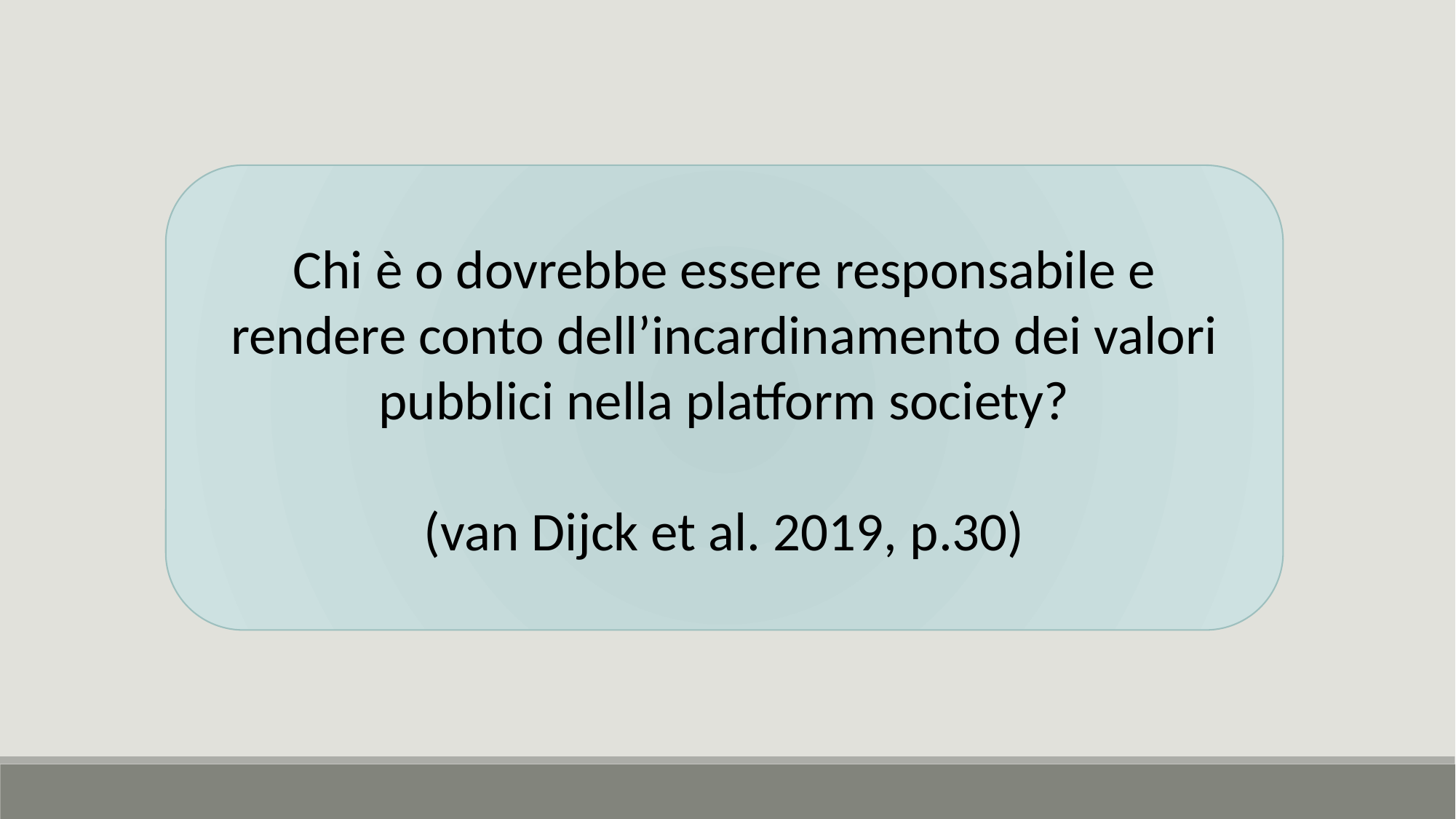

Chi è o dovrebbe essere responsabile e rendere conto dell’incardinamento dei valori pubblici nella platform society?

(van Dijck et al. 2019, p.30)